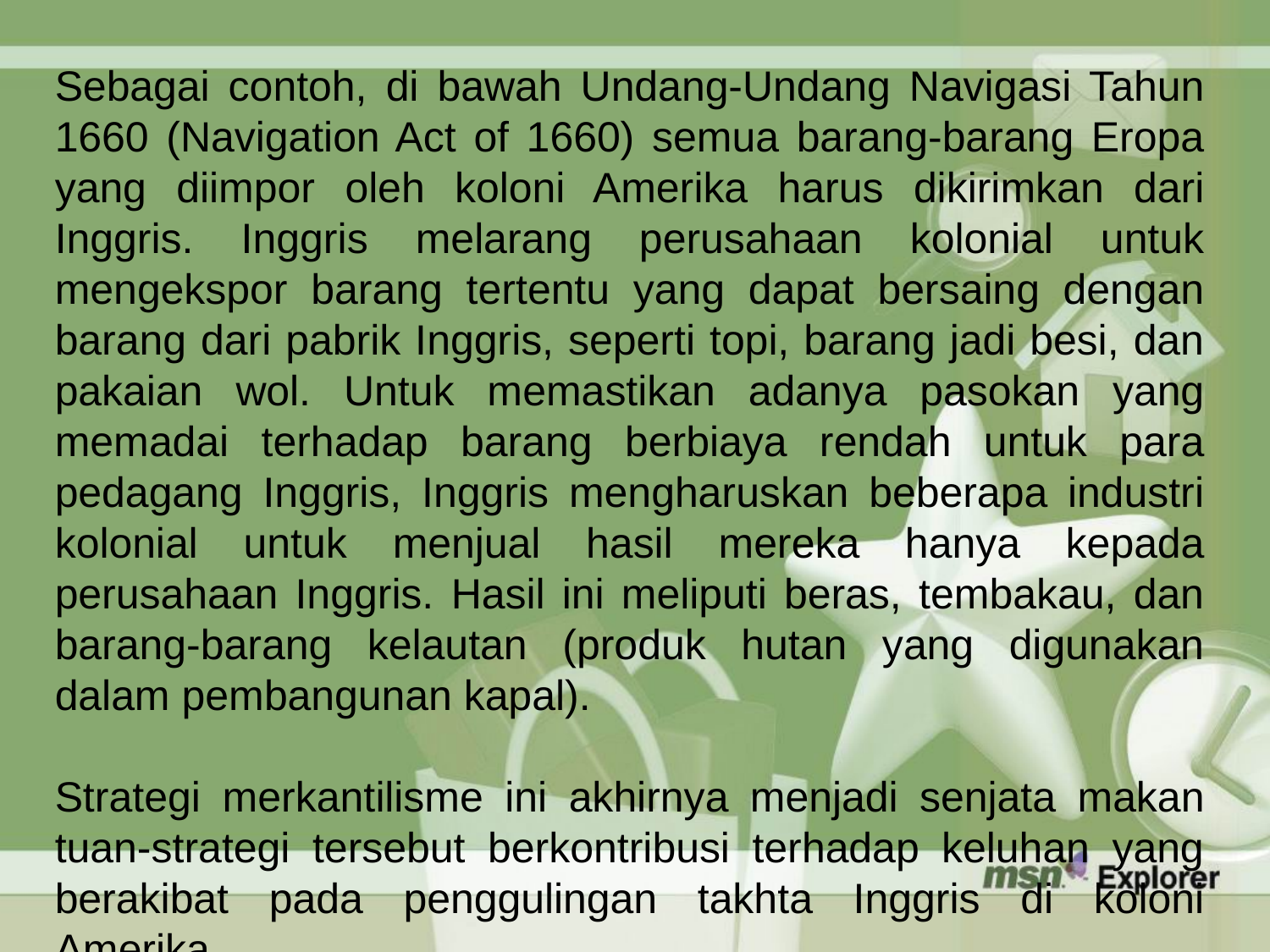

Sebagai contoh, di bawah Undang-Undang Navigasi Tahun 1660 (Navigation Act of 1660) semua barang-barang Eropa yang diimpor oleh koloni Amerika harus dikirimkan dari Inggris. Inggris melarang perusahaan kolonial untuk mengekspor barang tertentu yang dapat bersaing dengan barang dari pabrik Inggris, seperti topi, barang jadi besi, dan pakaian wol. Untuk memastikan adanya pasokan yang memadai terhadap barang berbiaya rendah untuk para pedagang Inggris, Inggris mengharuskan beberapa industri kolonial untuk menjual hasil mereka hanya kepada perusahaan Inggris. Hasil ini meliputi beras, tembakau, dan barang-barang kelautan (produk hutan yang digunakan dalam pembangunan kapal).

Strategi merkantilisme ini akhirnya menjadi senjata makan tuan-strategi tersebut berkontribusi terhadap keluhan yang berakibat pada penggulingan takhta Inggris di koloni Amerika.